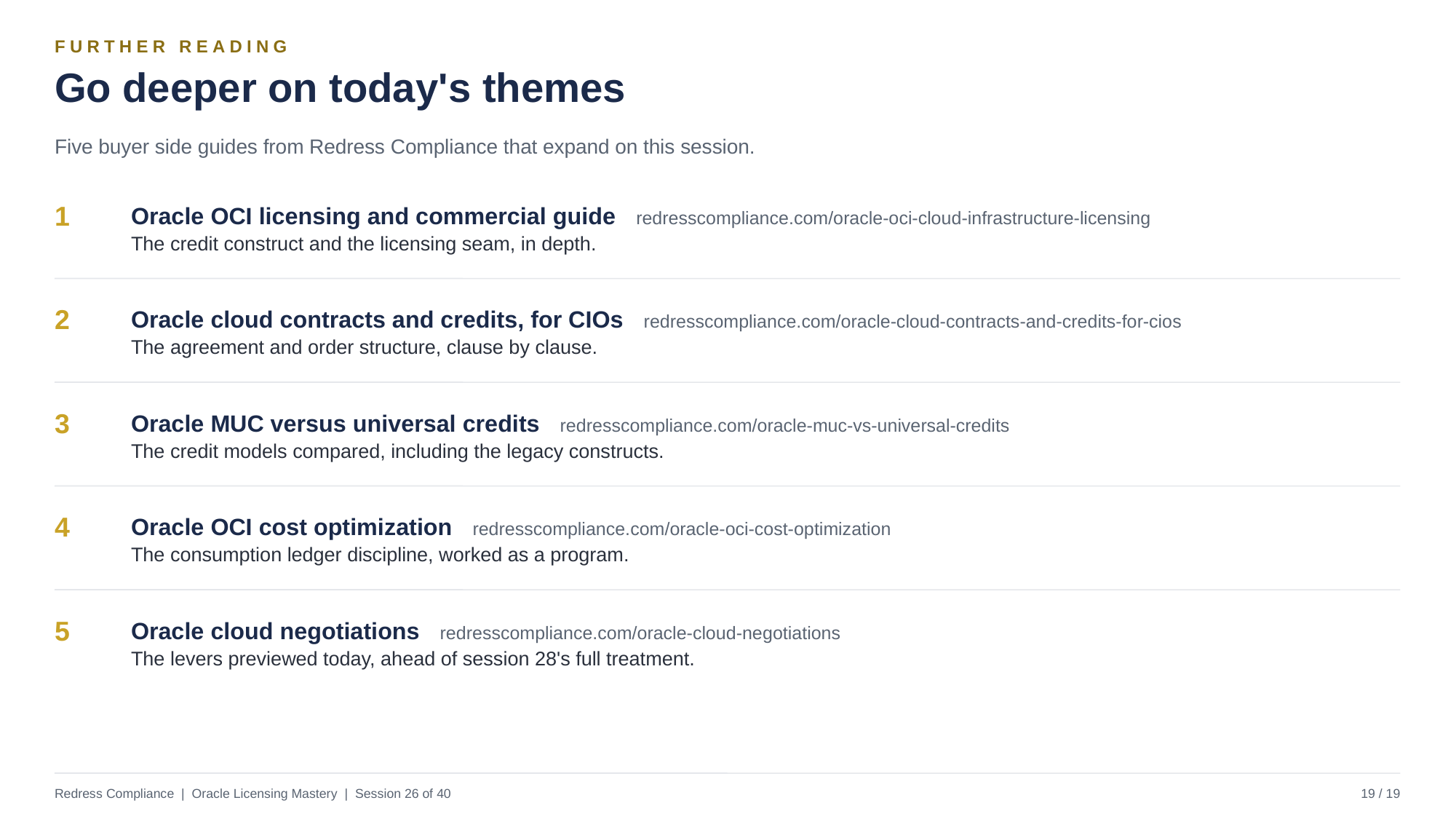

FURTHER READING
Go deeper on today's themes
Five buyer side guides from Redress Compliance that expand on this session.
Oracle OCI licensing and commercial guide    redresscompliance.com/oracle-oci-cloud-infrastructure-licensing
The credit construct and the licensing seam, in depth.
1

Oracle cloud contracts and credits, for CIOs    redresscompliance.com/oracle-cloud-contracts-and-credits-for-cios
The agreement and order structure, clause by clause.
2

Oracle MUC versus universal credits    redresscompliance.com/oracle-muc-vs-universal-credits
The credit models compared, including the legacy constructs.
3

Oracle OCI cost optimization    redresscompliance.com/oracle-oci-cost-optimization
The consumption ledger discipline, worked as a program.
4

Oracle cloud negotiations    redresscompliance.com/oracle-cloud-negotiations
The levers previewed today, ahead of session 28's full treatment.
5

Redress Compliance  |  Oracle Licensing Mastery  |  Session 26 of 40
19 / 19